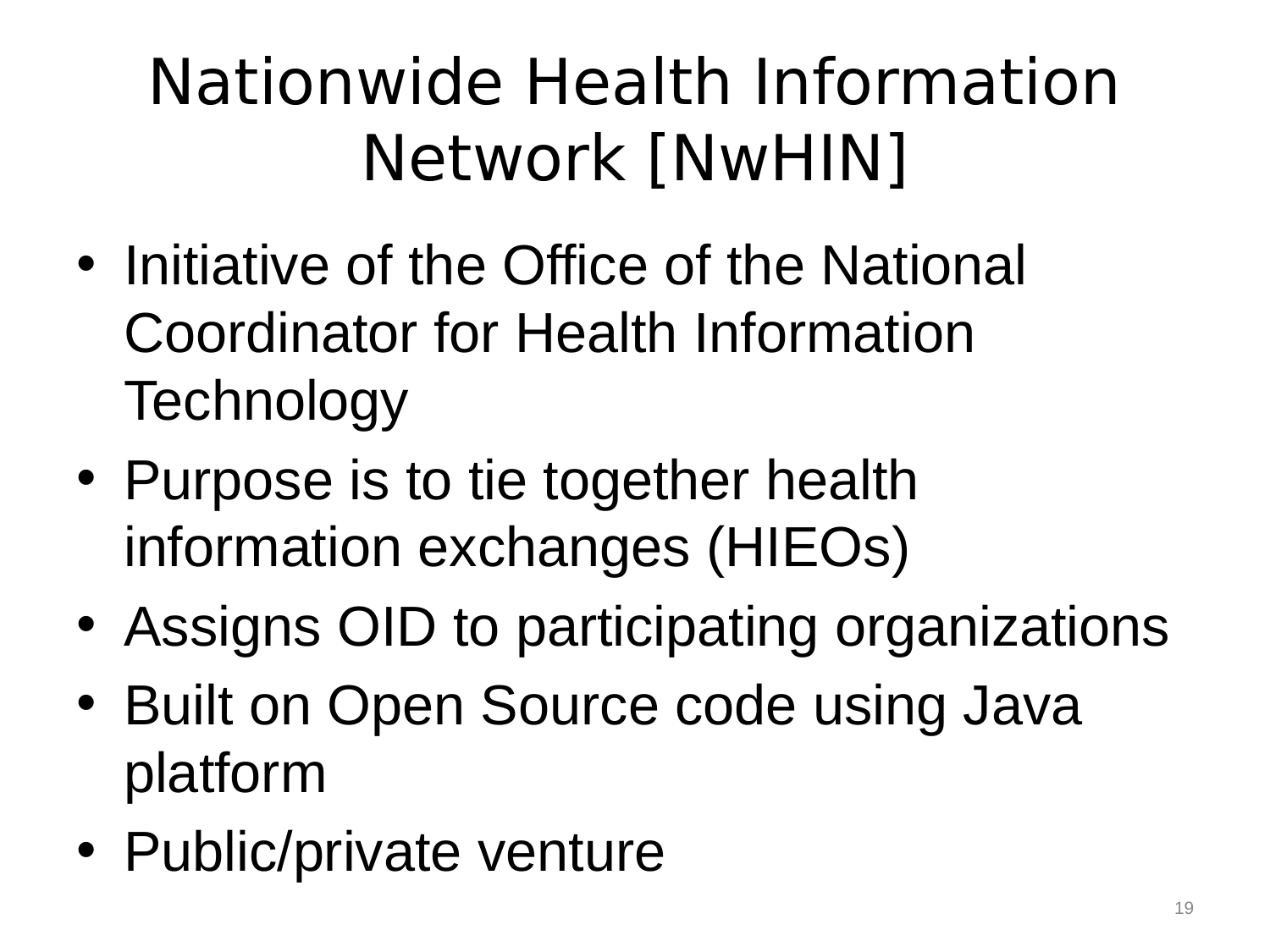

# Nationwide Health Information Network [NwHIN]
Initiative of the Office of the National Coordinator for Health Information Technology
Purpose is to tie together health information exchanges (HIEOs)
Assigns OID to participating organizations
Built on Open Source code using Java platform
Public/private venture
19